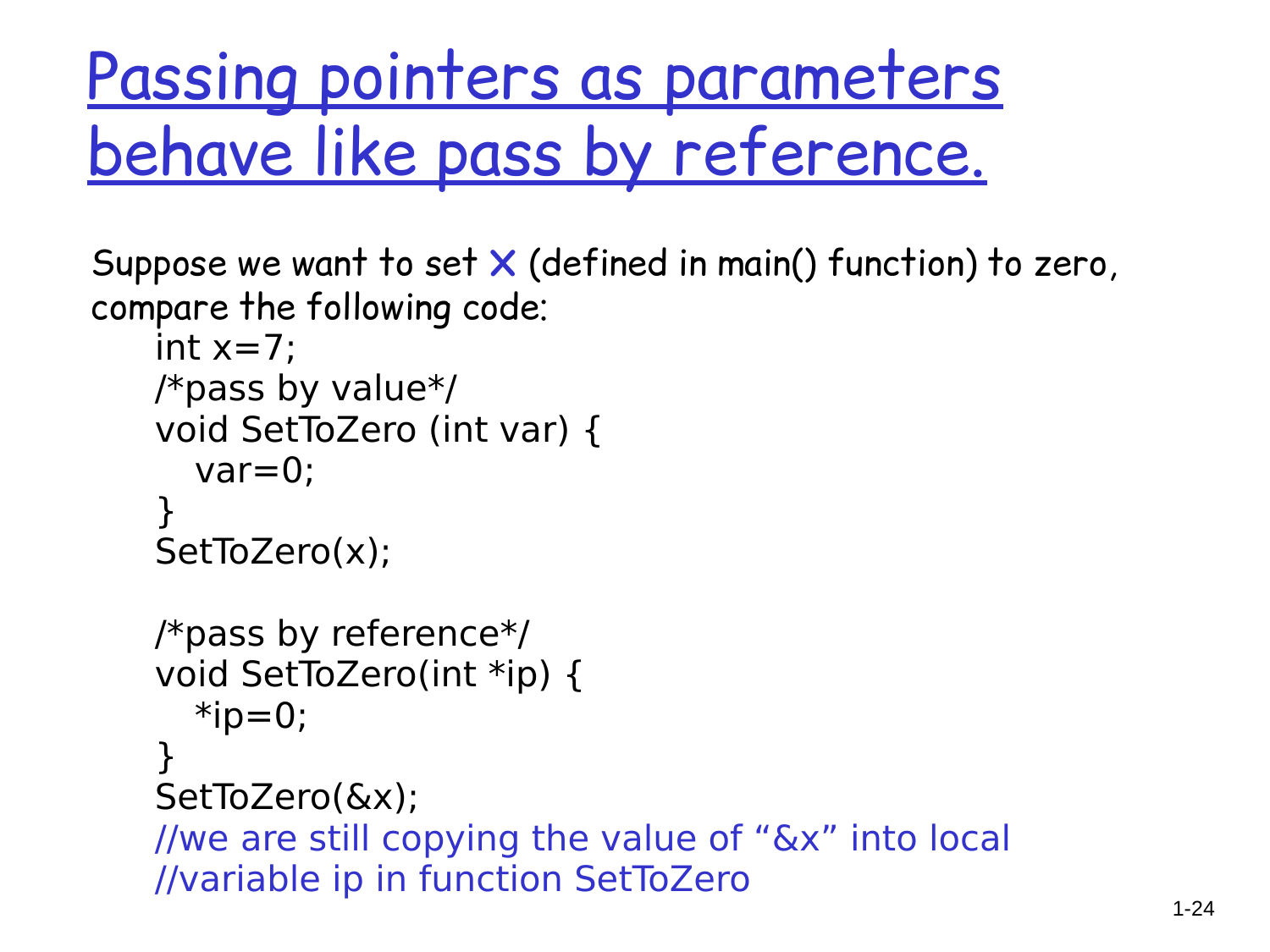

# Passing pointers as parameters behave like pass by reference.
Suppose we want to set x (defined in main() function) to zero,
compare the following code:
int x=7;
/*pass by value*/
void SetToZero (int var) {
	var=0;
}
SetToZero(x);

/*pass by reference*/
void SetToZero(int *ip) {
	*ip=0;
}
SetToZero(&x);
//we are still copying the value of “&x” into local
//variable ip in function SetToZero

1-24